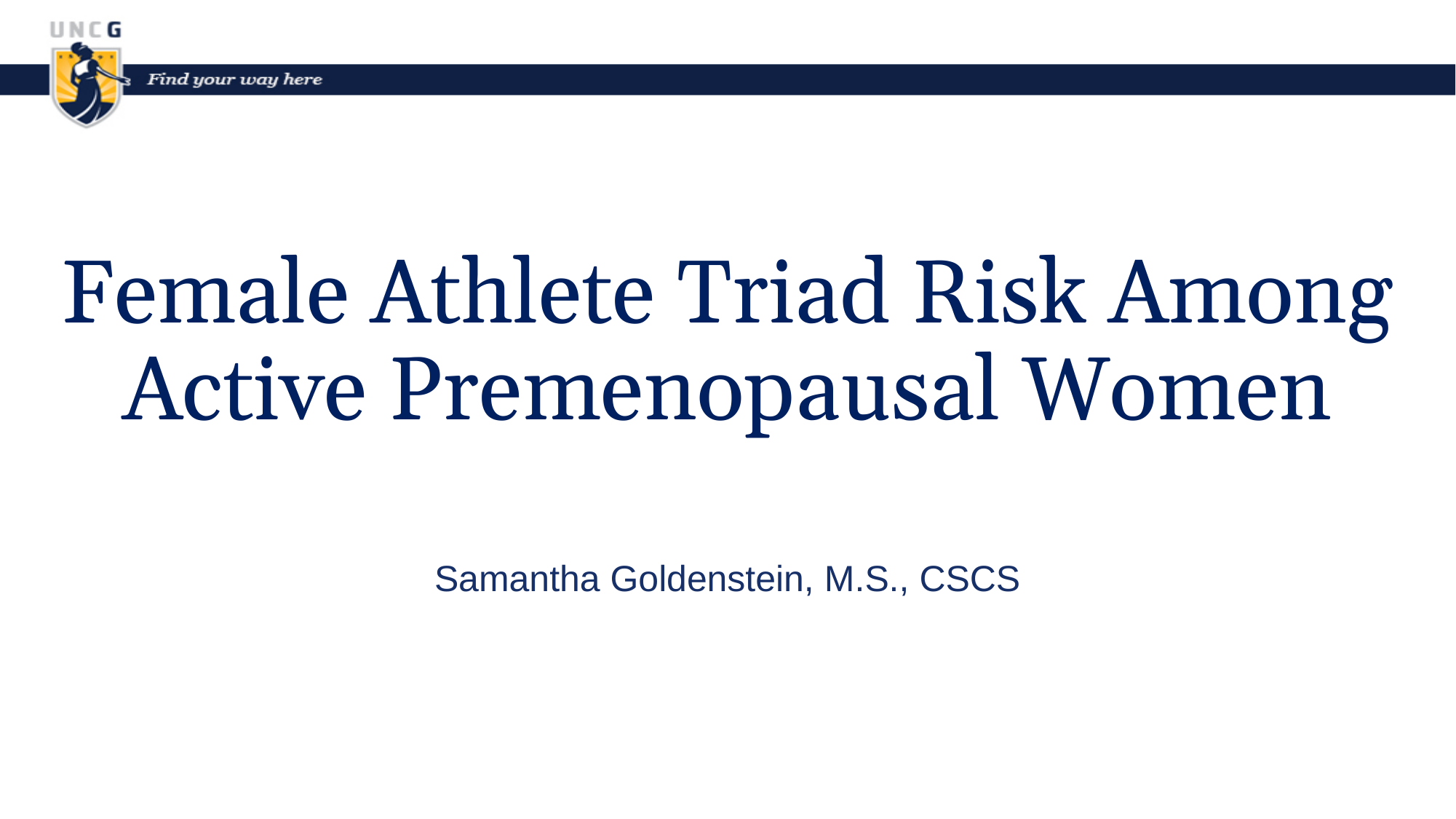

# Female Athlete Triad Risk Among Active Premenopausal Women
Samantha Goldenstein, M.S., CSCS